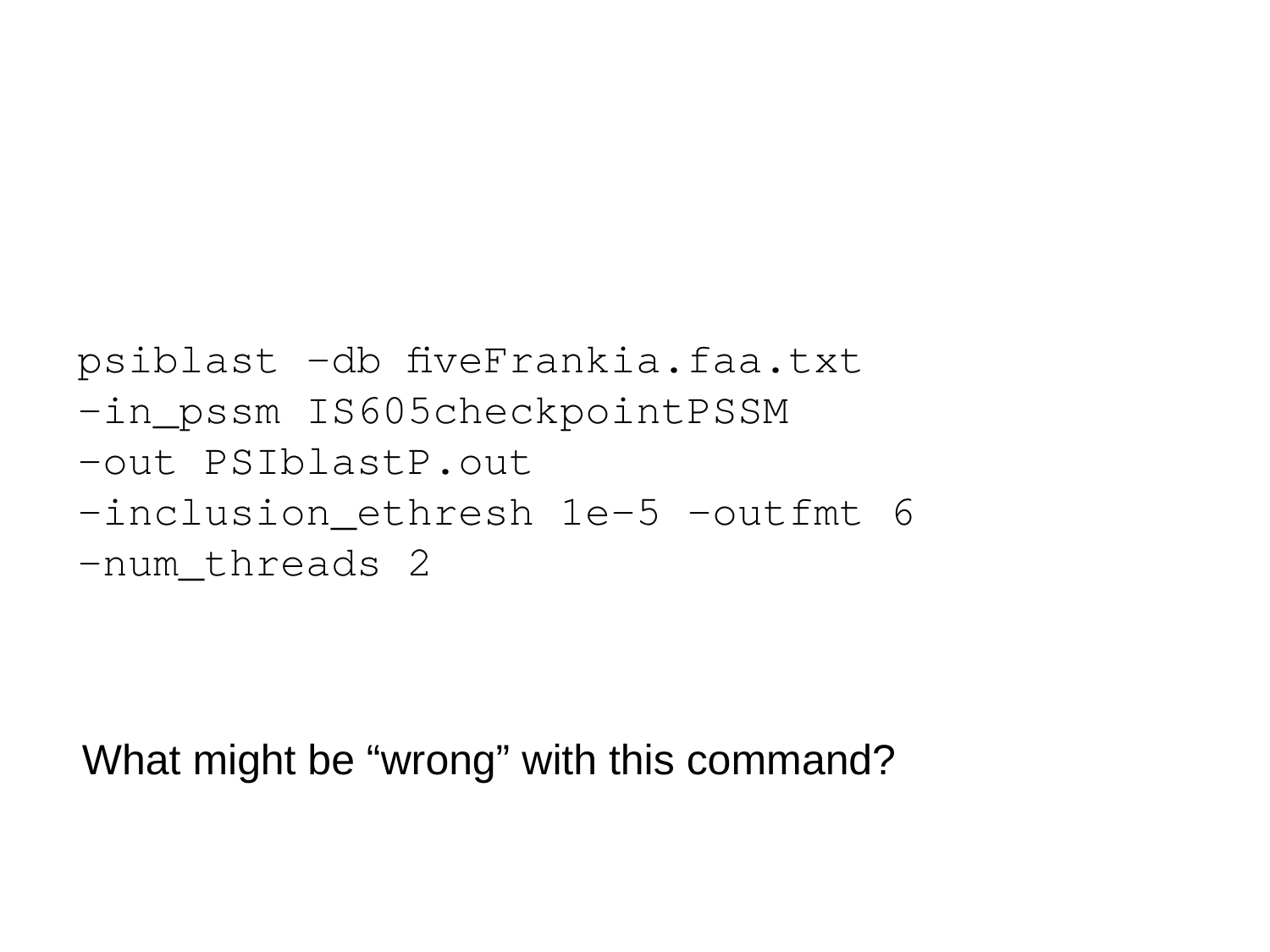

#
psiblast -db fiveFrankia.faa.txt
-in_pssm IS605checkpointPSSM
-out PSIblastP.out
-inclusion_ethresh 1e-5 -outfmt 6
-num_threads 2

What might be “wrong” with this command?